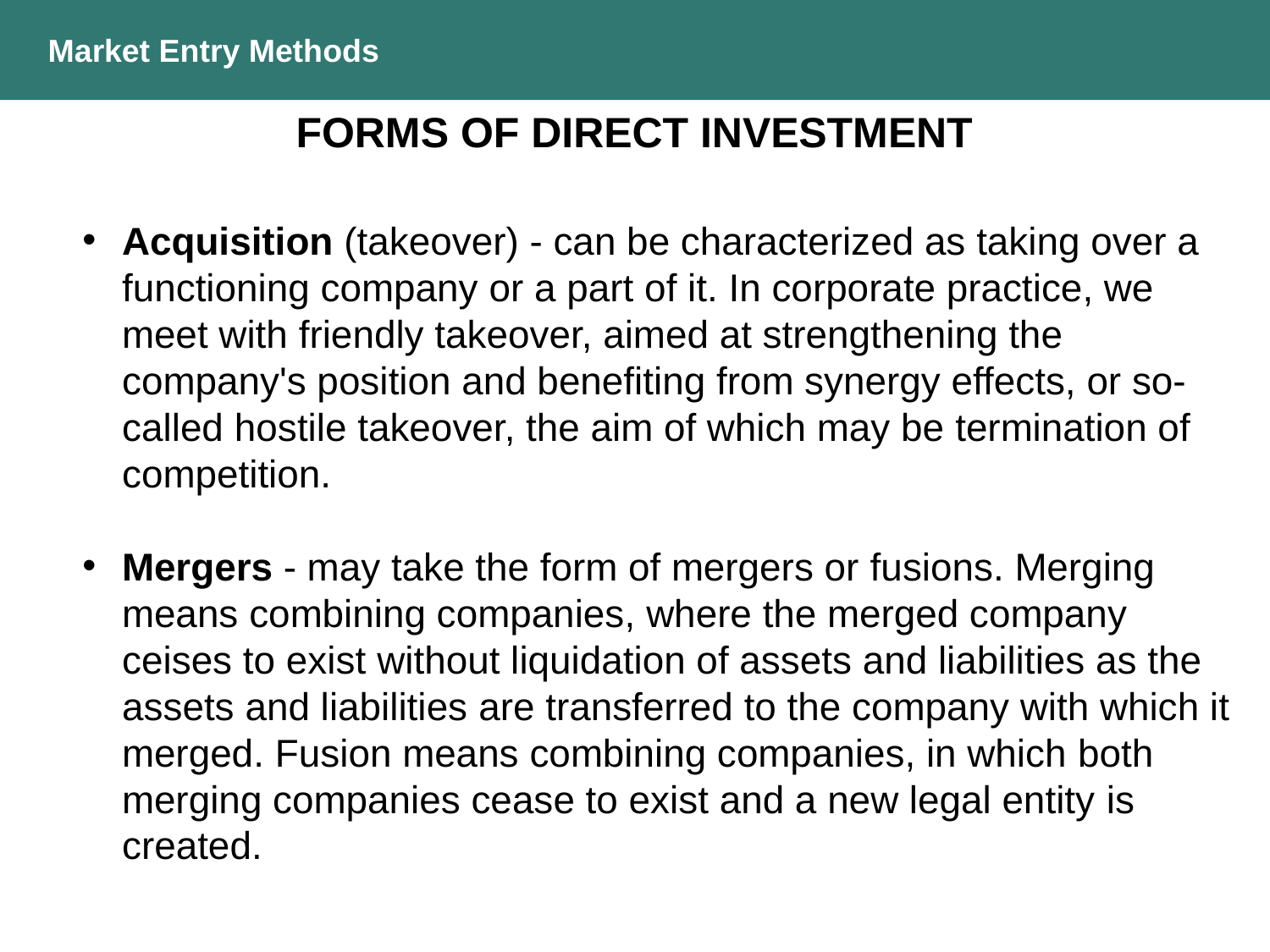

Market Entry Methods
FORMS OF DIRECT INVESTMENT
Acquisition (takeover) - can be characterized as taking over a functioning company or a part of it. In corporate practice, we meet with friendly takeover, aimed at strengthening the company's position and benefiting from synergy effects, or so-called hostile takeover, the aim of which may be termination of competition.

Mergers - may take the form of mergers or fusions. Merging means combining companies, where the merged company ceises to exist without liquidation of assets and liabilities as the assets and liabilities are transferred to the company with which it merged. Fusion means combining companies, in which both merging companies cease to exist and a new legal entity is created.